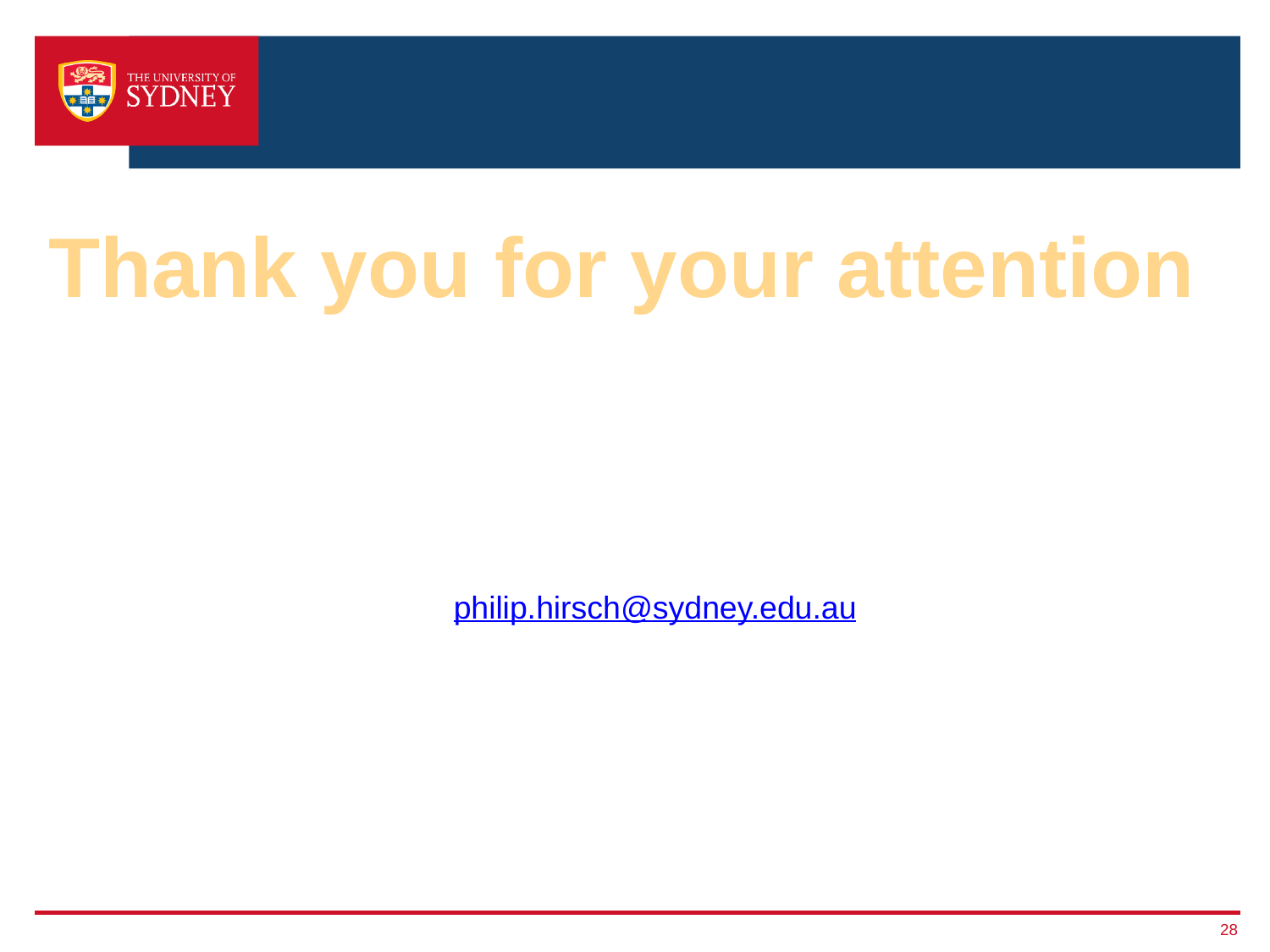

#
Thank you for your attention
philip.hirsch@sydney.edu.au

28